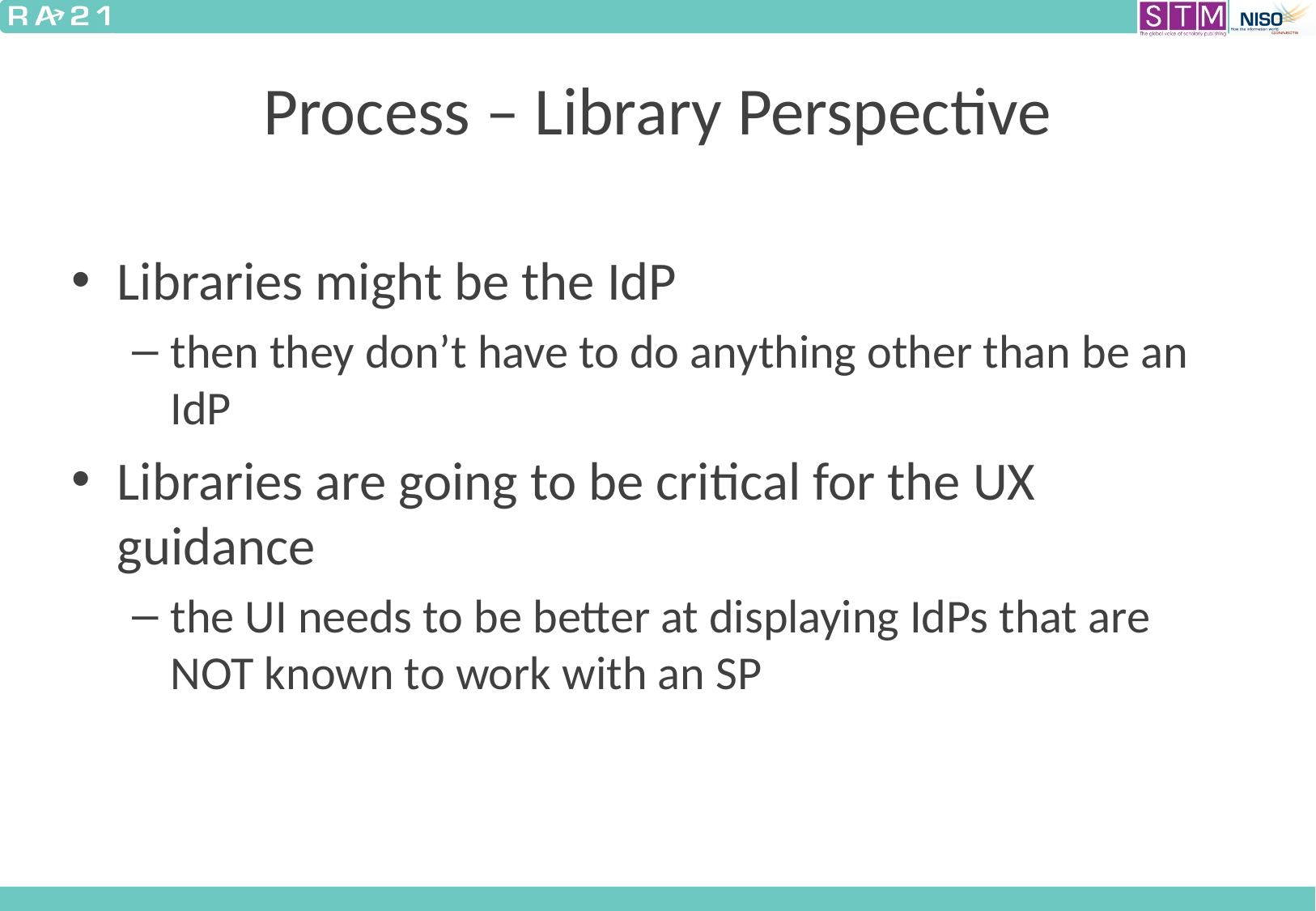

# Process – Library Perspective
Libraries might be the IdP
then they don’t have to do anything other than be an IdP
Libraries are going to be critical for the UX guidance
the UI needs to be better at displaying IdPs that are NOT known to work with an SP